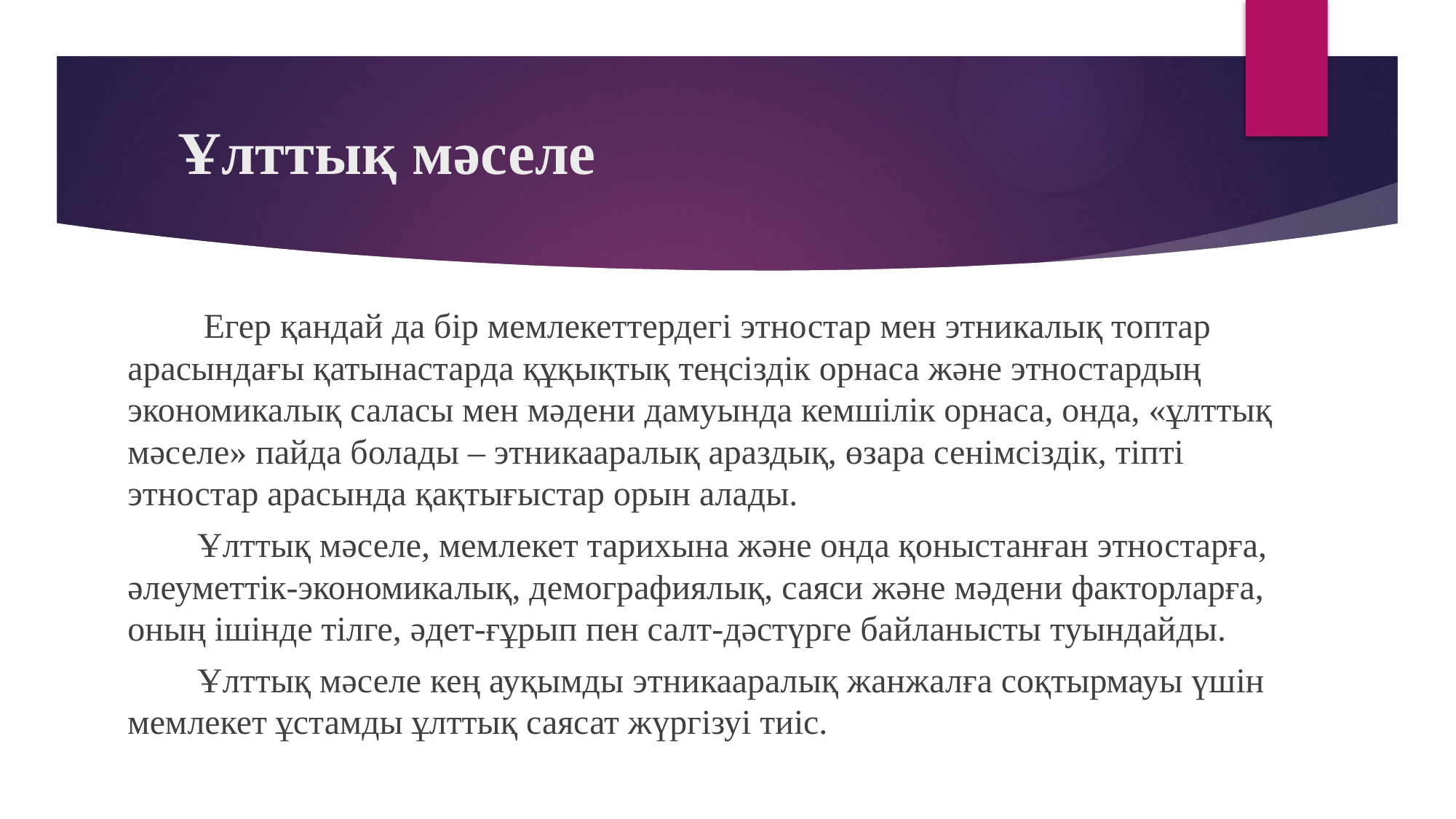

# Ұлттық мәселе
 	 Егер қандай да бір мемлекеттердегі этностар мен этникалық топтар арасындағы қатынастарда құқықтық теңсіздік орнаса және этностардың экономикалық саласы мен мәдени дамуында кемшілік орнаса, онда, «ұлттық мәселе» пайда болады – этникааралық араздық, өзара сенімсіздік, тіпті этностар арасында қақтығыстар орын алады.
 	Ұлттық мәселе, мемлекет тарихына және онда қоныстанған этностарға, әлеуметтік-экономикалық, демографиялық, саяси және мәдени факторларға, оның ішінде тілге, әдет-ғұрып пен салт-дәстүрге байланысты туындайды.
 	Ұлттық мәселе кең ауқымды этникааралық жанжалға соқтырмауы үшін мемлекет ұстамды ұлттық саясат жүргізуі тиіс.